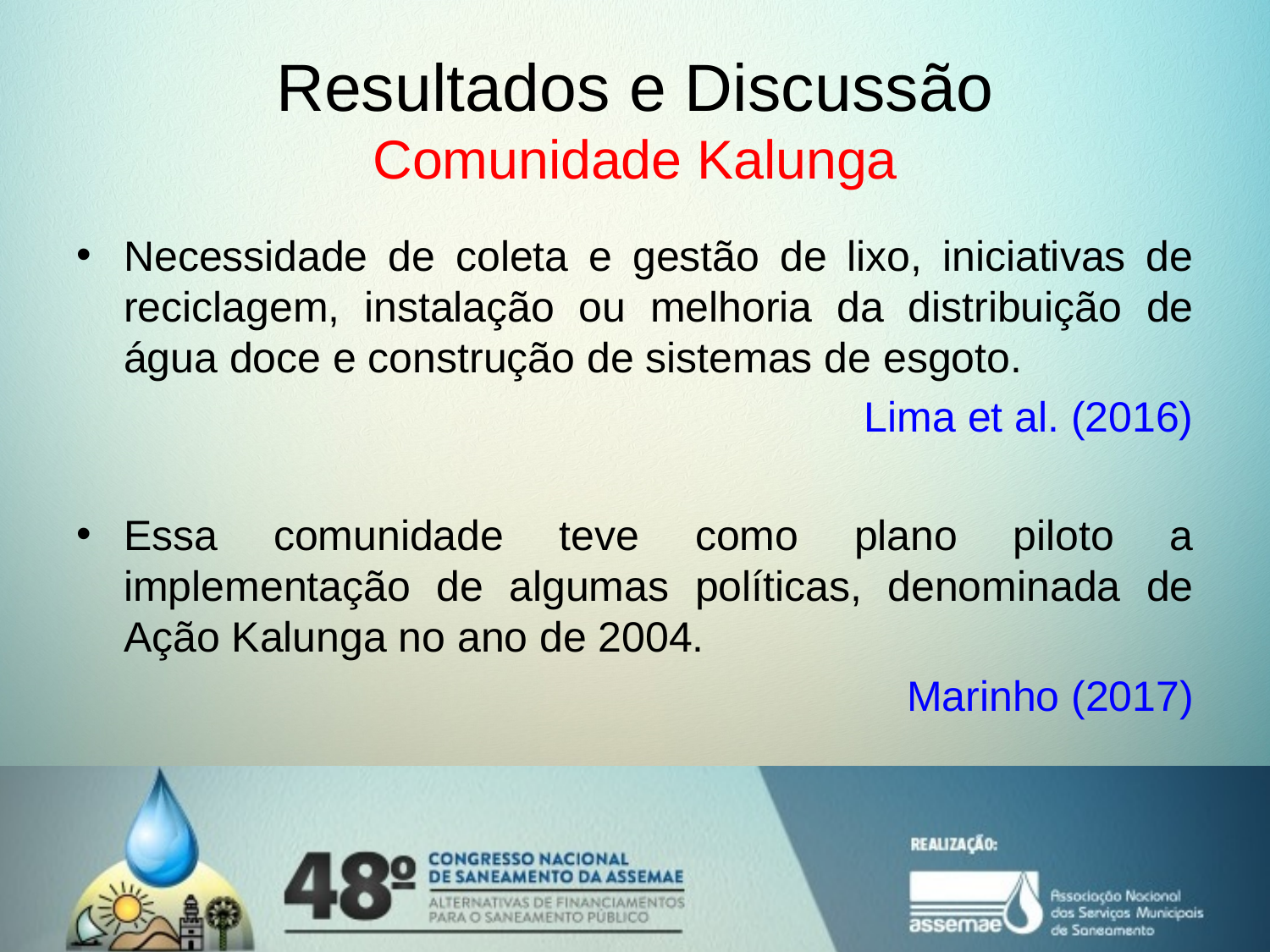

# Resultados e Discussão Comunidade Kalunga
Necessidade de coleta e gestão de lixo, iniciativas de reciclagem, instalação ou melhoria da distribuição de água doce e construção de sistemas de esgoto.
Lima et al. (2016)

Essa comunidade teve como plano piloto a implementação de algumas políticas, denominada de Ação Kalunga no ano de 2004.
Marinho (2017)